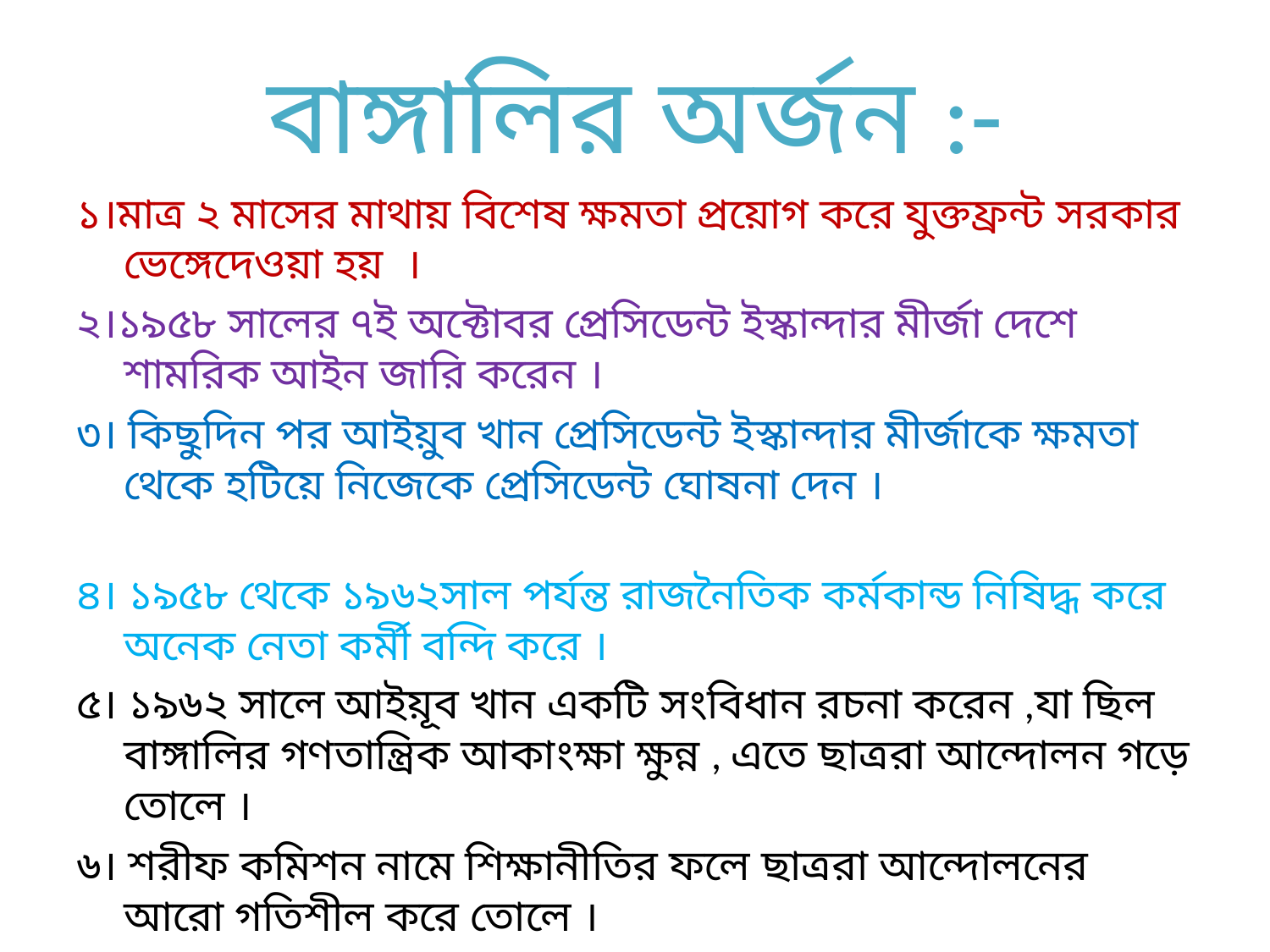

# বাঙ্গালির অর্জন :-
১।মাত্র ২ মাসের মাথায় বিশেষ ক্ষমতা প্রয়োগ করে যুক্তফ্রন্ট সরকার ভেঙ্গেদেওয়া হয়  ।
২।১৯৫৮ সালের ৭ই অক্টোবর প্রেসিডেন্ট ইস্কান্দার মীর্জা দেশে শামরিক আইন জারি করেন ।
৩। কিছুদিন পর আইয়ুব খান প্রেসিডেন্ট ইস্কান্দার মীর্জাকে ক্ষমতা থেকে হটিয়ে নিজেকে প্রেসিডেন্ট ঘোষনা দেন ।
৪। ১৯৫৮ থেকে ১৯৬২সাল পর্যন্ত রাজনৈতিক কর্মকান্ড নিষিদ্ধ করে অনেক নেতা কর্মী বন্দি করে ।
৫। ১৯৬২ সালে আইয়ূব খান একটি সংবিধান রচনা করেন ,যা ছিল বাঙ্গালির গণতান্ত্রিক আকাংক্ষা ক্ষুন্ন , এতে ছাত্ররা আন্দোলন গড়ে তোলে ।
৬। শরীফ কমিশন নামে শিক্ষানীতির ফলে ছাত্ররা আন্দোলনের আরো গতিশীল করে তোলে ।